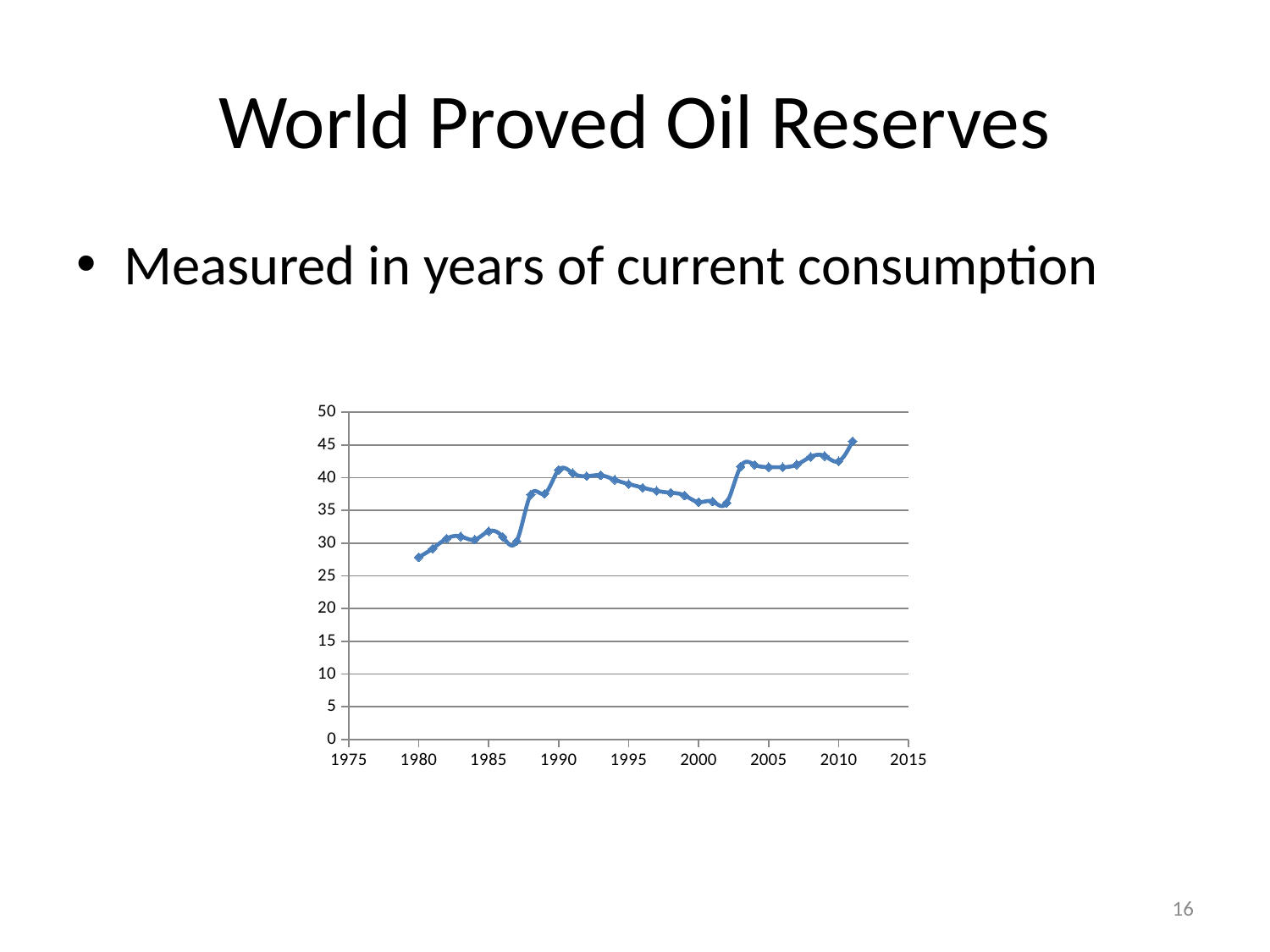

# World Proved Oil Reserves
Measured in years of current consumption

### Chart

| Category |  |
|---|---|
16